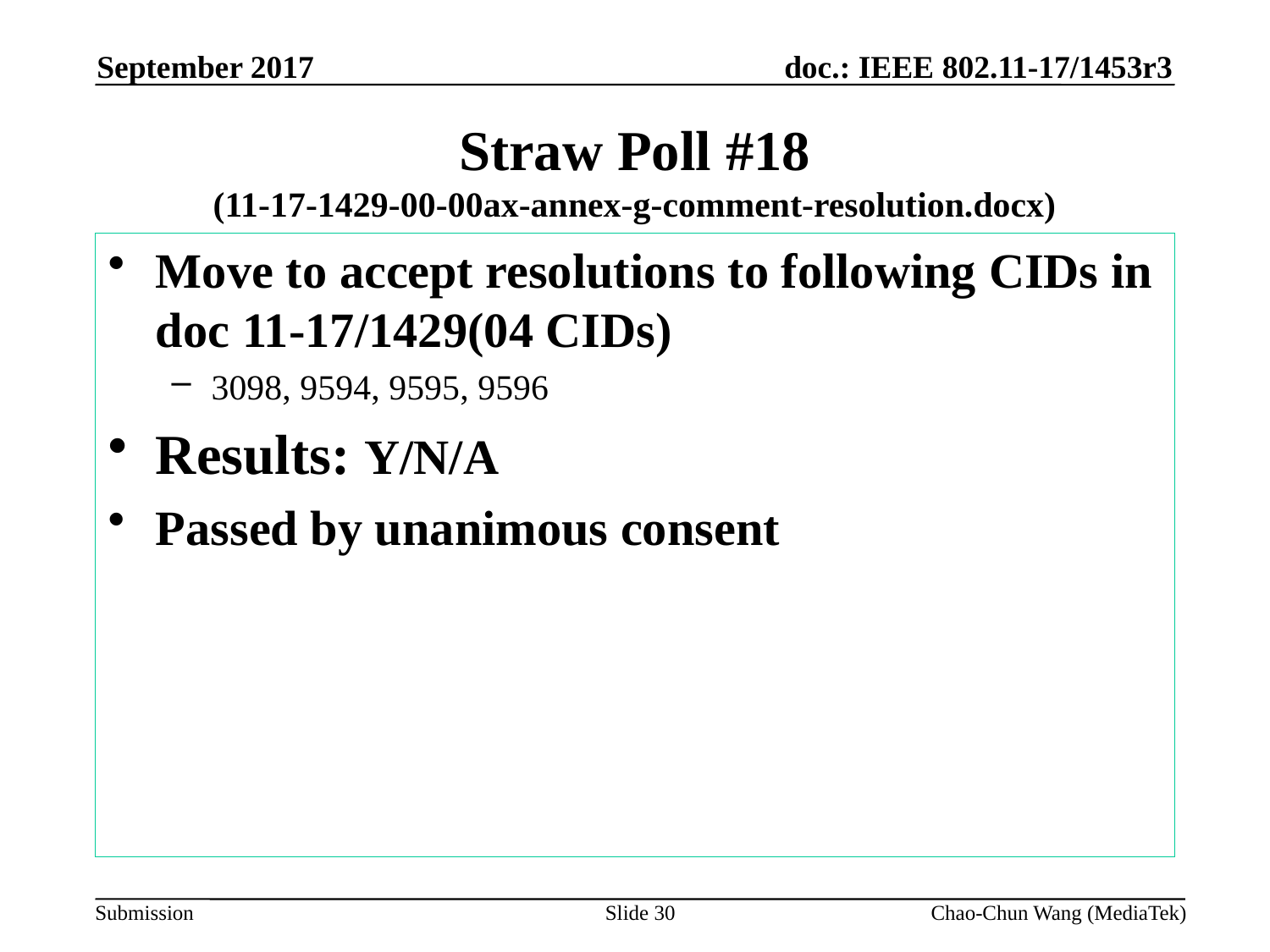

September 2017
# Straw Poll #18 (11-17-1429-00-00ax-annex-g-comment-resolution.docx)
Move to accept resolutions to following CIDs in doc 11-17/1429(04 CIDs)
3098, 9594, 9595, 9596
Results: Y/N/A
Passed by unanimous consent

Slide 30
Chao-Chun Wang (MediaTek)